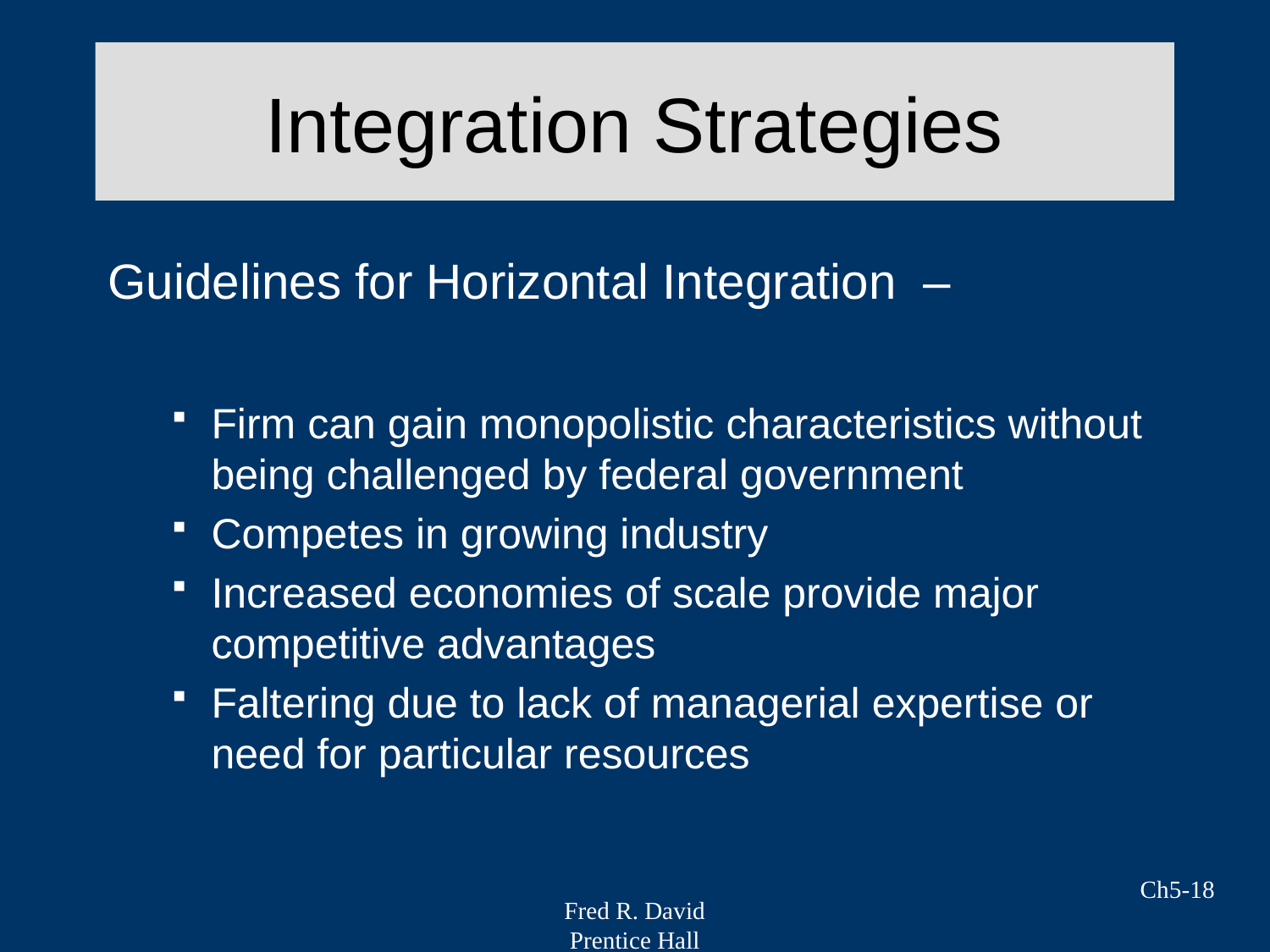

# Integration Strategies
Guidelines for Horizontal Integration  –

Firm can gain monopolistic characteristics without being challenged by federal government
Competes in growing industry
Increased economies of scale provide major competitive advantages
Faltering due to lack of managerial expertise or need for particular resources
Ch5-18
Fred R. David
Prentice Hall